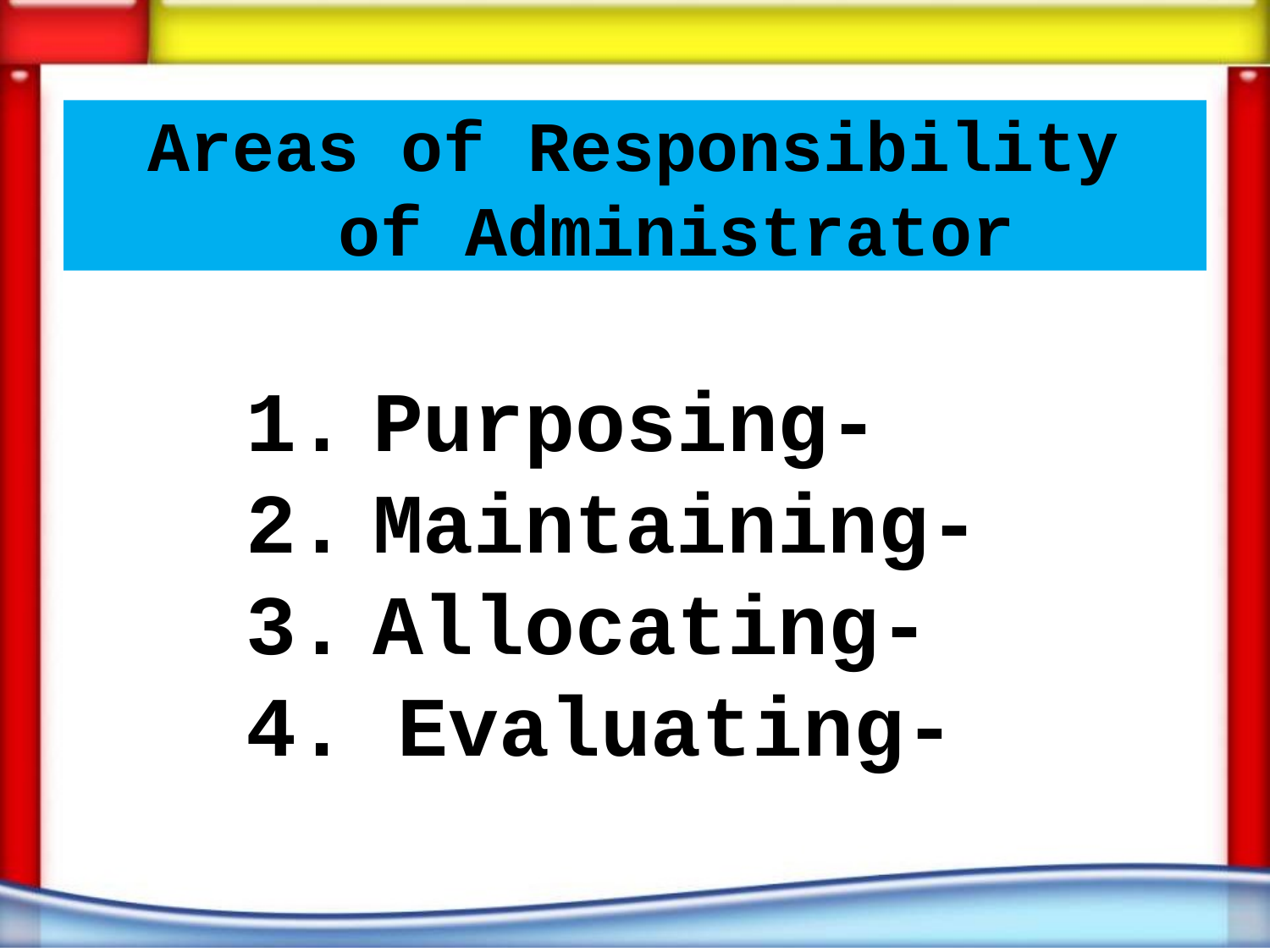

# Areas of Responsibility  of Administrator
Purposing-
Maintaining-
Allocating-
Evaluating-